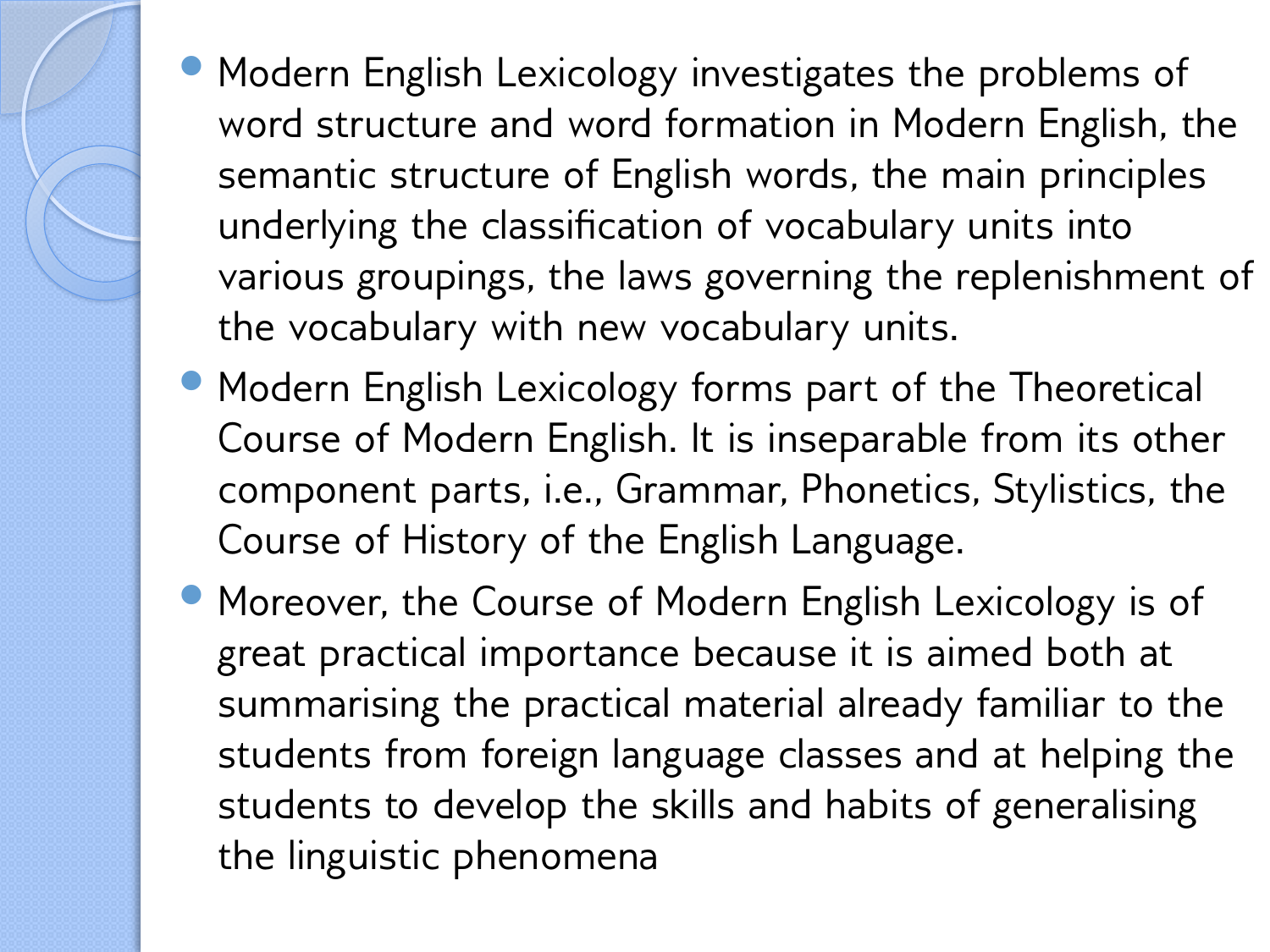

#
Modern English Lexicology investigates the problems of word structure and word formation in Modern English, the semantic structure of English words, the main principles underlying the classification of vocabulary units into various groupings, the laws governing the replenishment of the vocabulary with new vocabulary units.
Modern English Lexicology forms part of the Theoretical Course of Modern English. It is inseparable from its other component parts, i.e., Grammar, Phonetics, Stylistics, the Course of History of the English Language.
Moreover, the Course of Modern English Lexicology is of great practical importance because it is aimed both at summarising the practical material already familiar to the students from foreign language classes and at helping the students to develop the skills and habits of generalising the linguistic phenomena